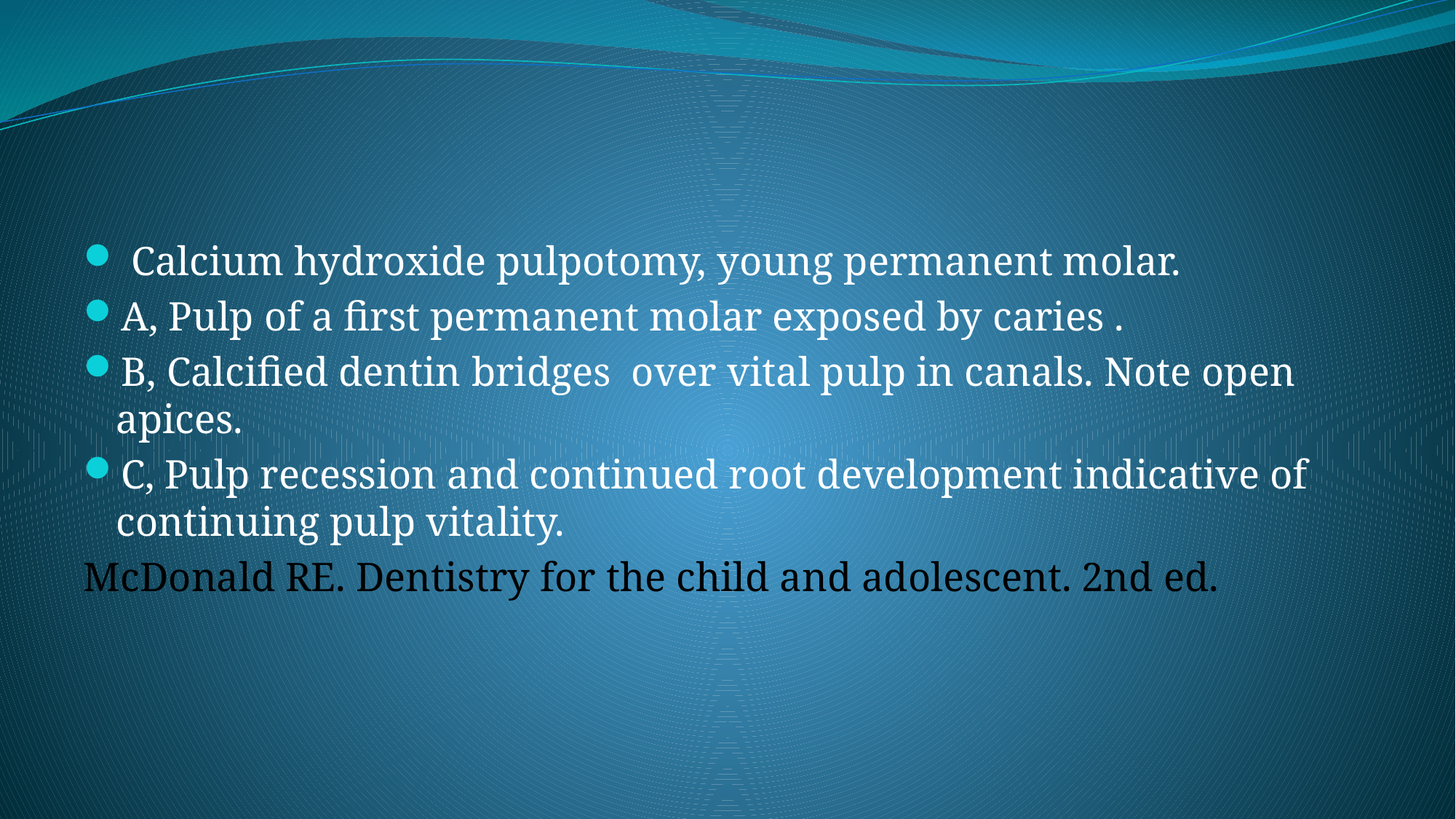

#
 Calcium hydroxide pulpotomy, young permanent molar.
A, Pulp of a first permanent molar exposed by caries .
B, Calcified dentin bridges  over vital pulp in canals. Note open apices.
C, Pulp recession and continued root development indicative of continuing pulp vitality.
McDonald RE. Dentistry for the child and adolescent. 2nd ed.